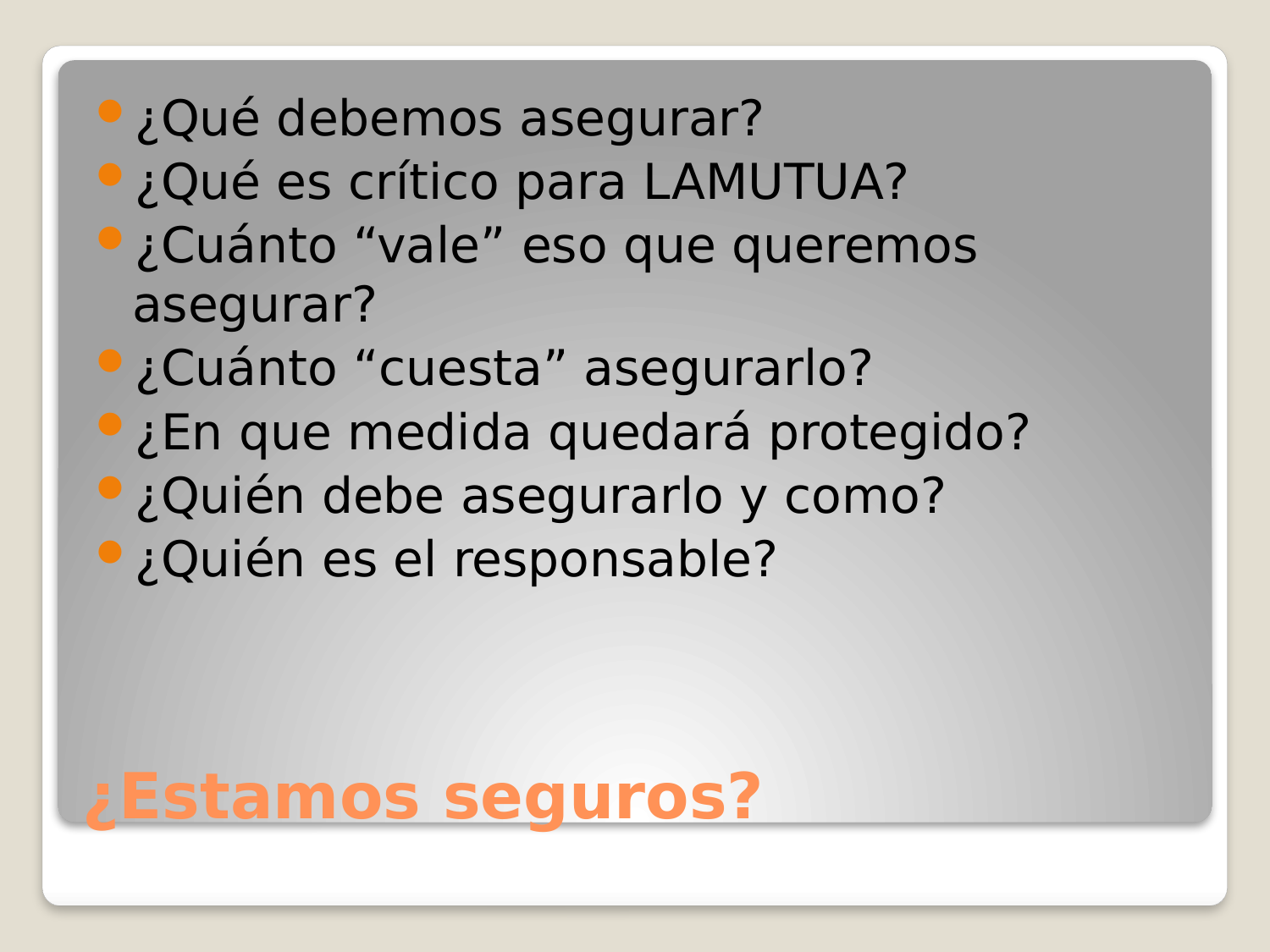

¿Qué debemos asegurar?
¿Qué es crítico para LAMUTUA?
¿Cuánto “vale” eso que queremos asegurar?
¿Cuánto “cuesta” asegurarlo?
¿En que medida quedará protegido?
¿Quién debe asegurarlo y como?
¿Quién es el responsable?
# ¿Estamos seguros?